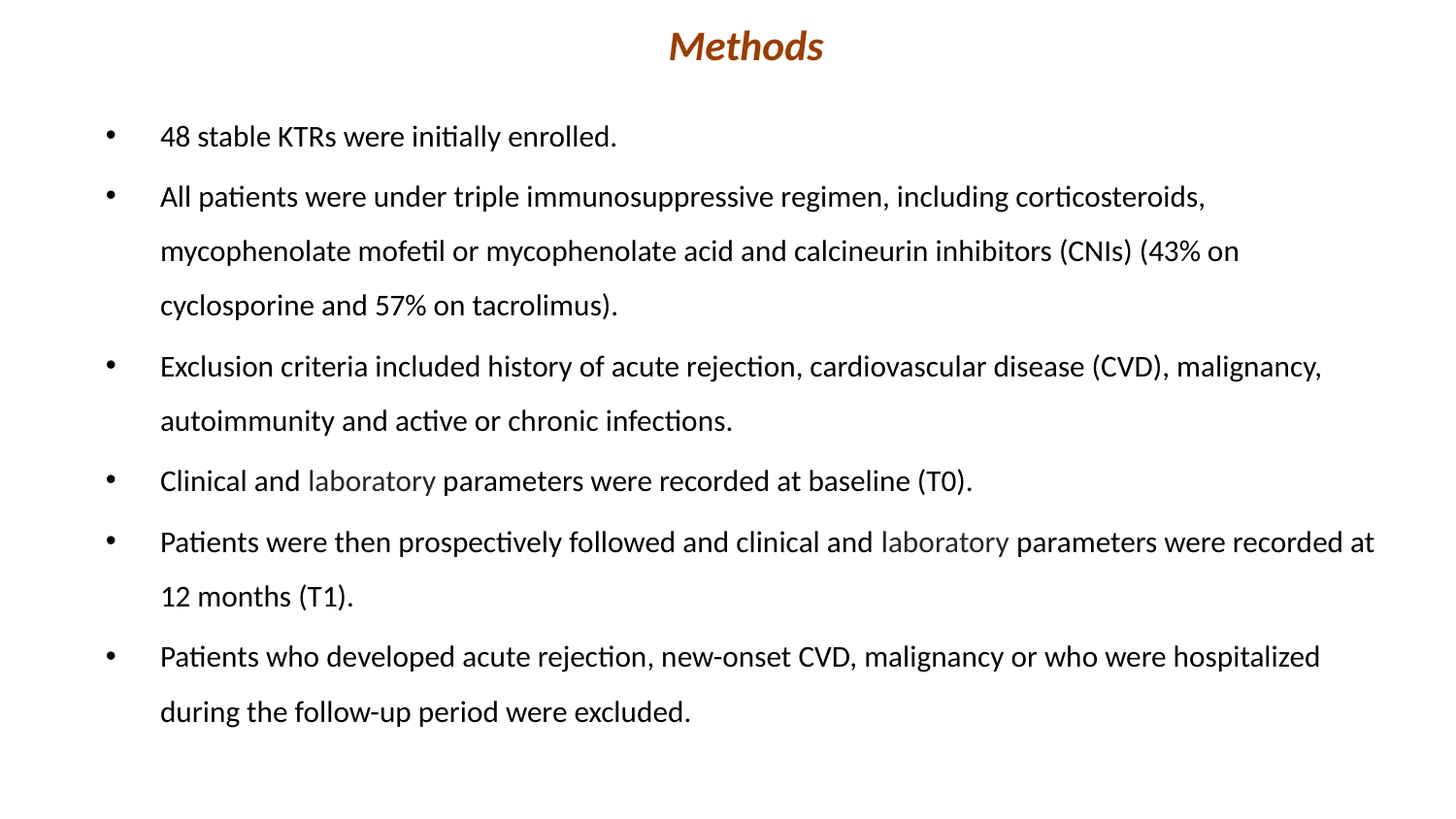

# Methods
48 stable KTRs were initially enrolled.
All patients were under triple immunosuppressive regimen, including corticosteroids, mycophenolate mofetil or mycophenolate acid and calcineurin inhibitors (CNIs) (43% on cyclosporine and 57% on tacrolimus).
Exclusion criteria included history of acute rejection, cardiovascular disease (CVD), malignancy, autoimmunity and active or chronic infections.
Clinical and laboratory parameters were recorded at baseline (T0).
Patients were then prospectively followed and clinical and laboratory parameters were recorded at 12 months (T1).
Patients who developed acute rejection, new-onset CVD, malignancy or who were hospitalized during the follow-up period were excluded.